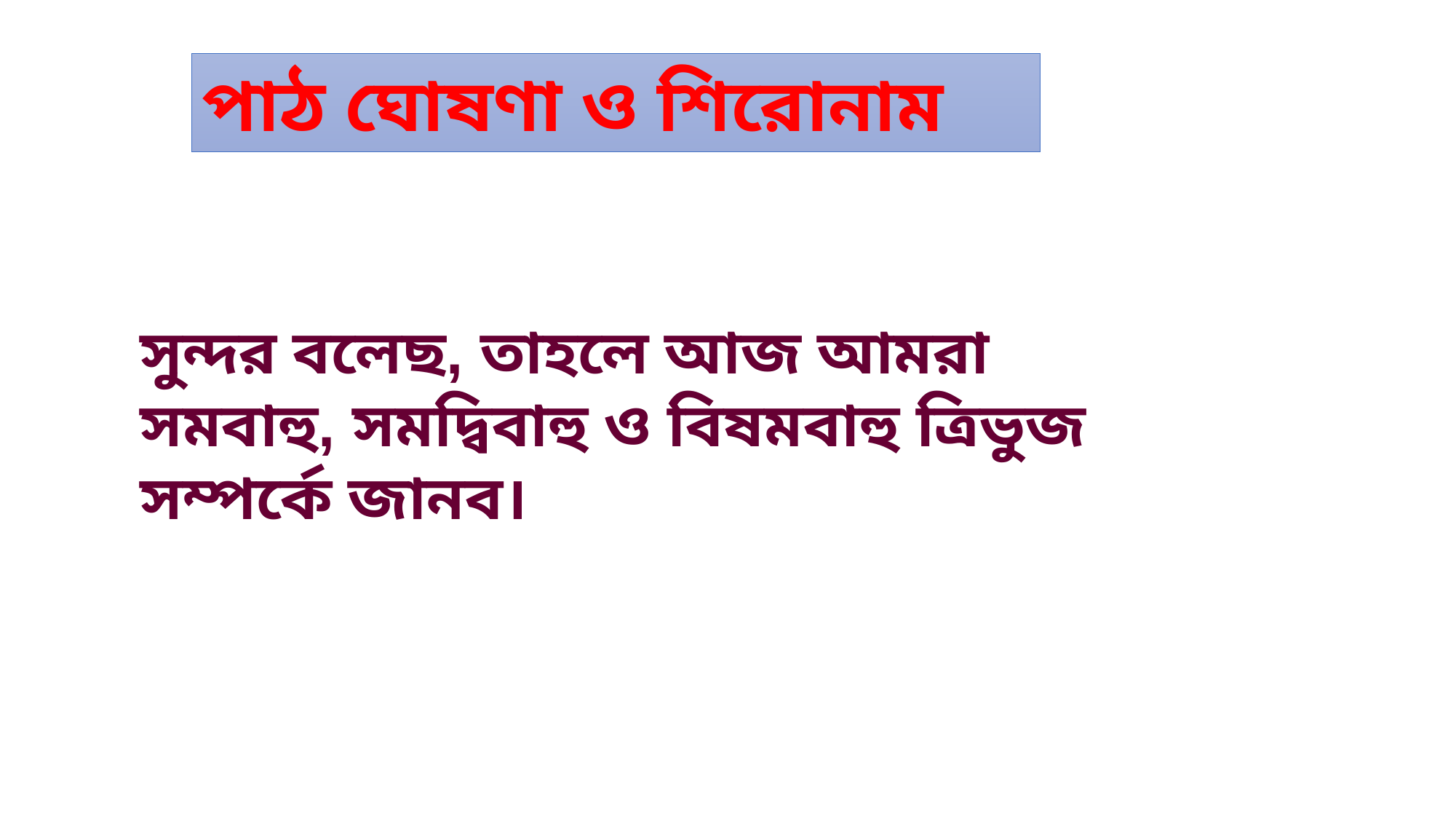

পাঠ ঘোষণা ও শিরোনাম
সুন্দর বলেছ, তাহলে আজ আমরা সমবাহু, সমদ্বিবাহু ও বিষমবাহু ত্রিভুজ সম্পর্কে জানব।